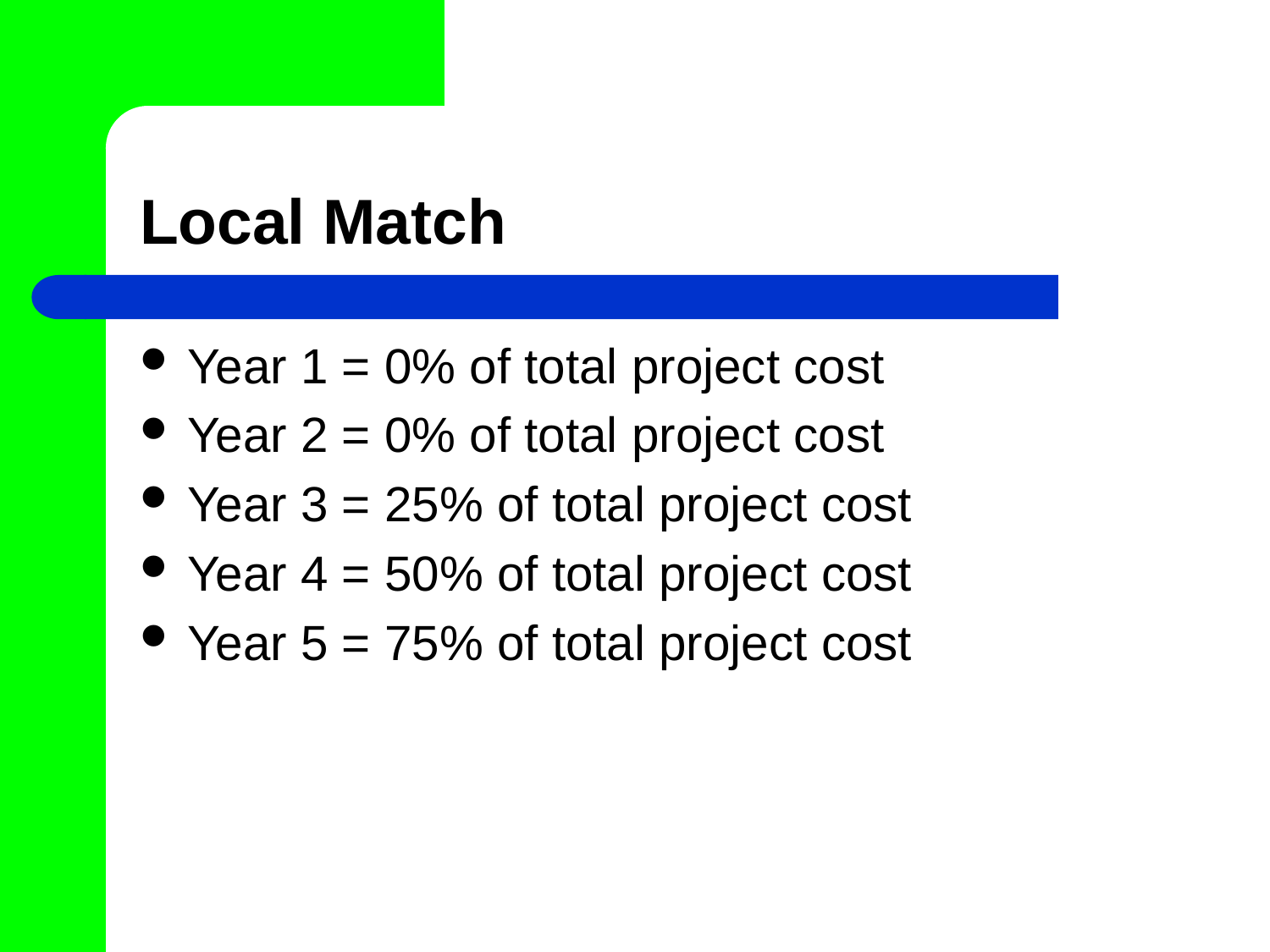

# Local Match
Year 1 = 0% of total project cost
Year 2 = 0% of total project cost
Year 3 = 25% of total project cost
Year 4 = 50% of total project cost
Year 5 = 75% of total project cost